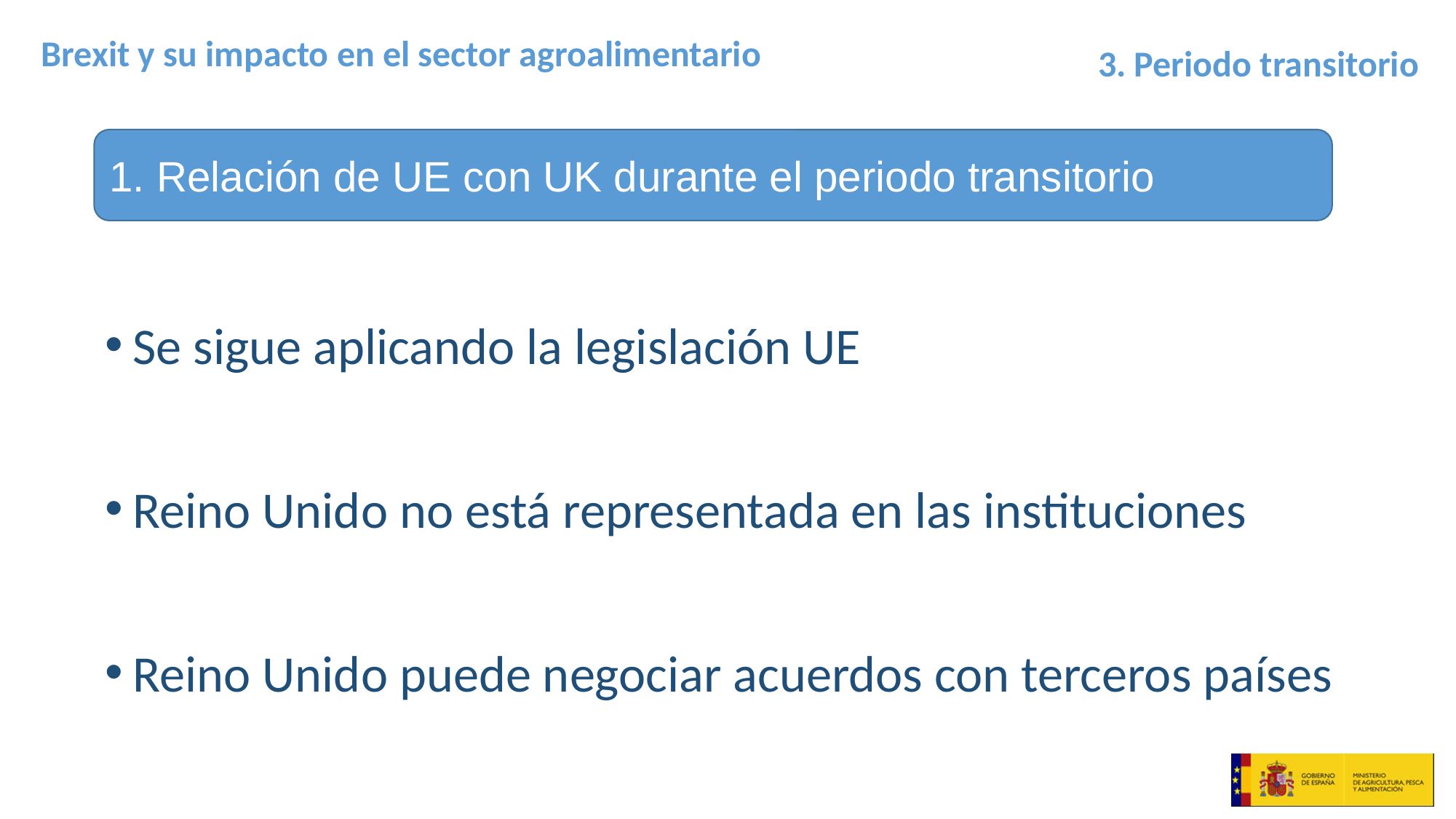

3. Periodo transitorio
1. Relación de UE con UK durante el periodo transitorio

Se sigue aplicando la legislación UE

Reino Unido no está representada en las instituciones

Reino Unido puede negociar acuerdos con terceros países